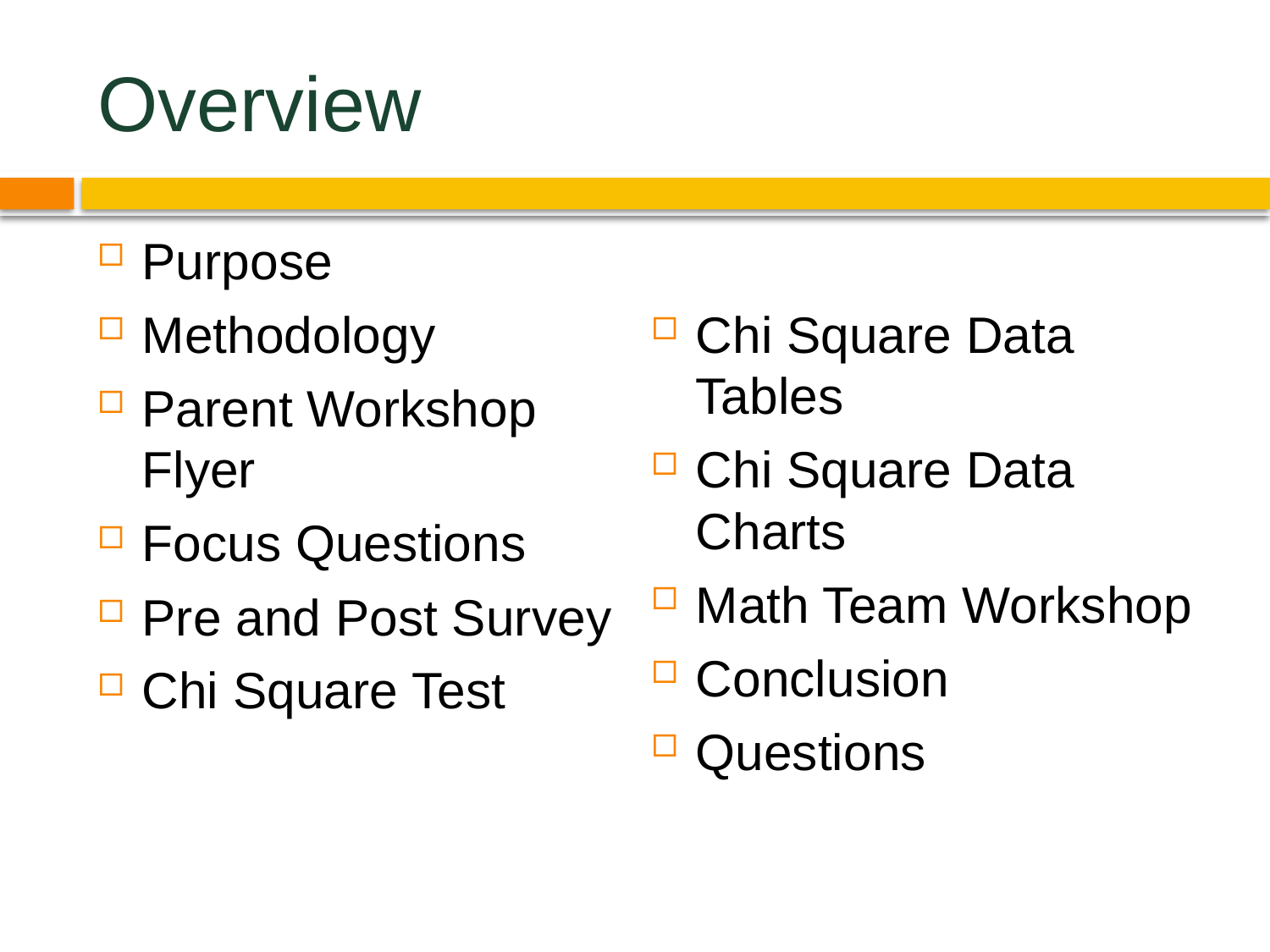

# Overview
Purpose
Methodology
Parent Workshop Flyer
Focus Questions
Pre and Post Survey
Chi Square Test

Chi Square Data Tables
Chi Square Data Charts
Math Team Workshop
Conclusion
Questions